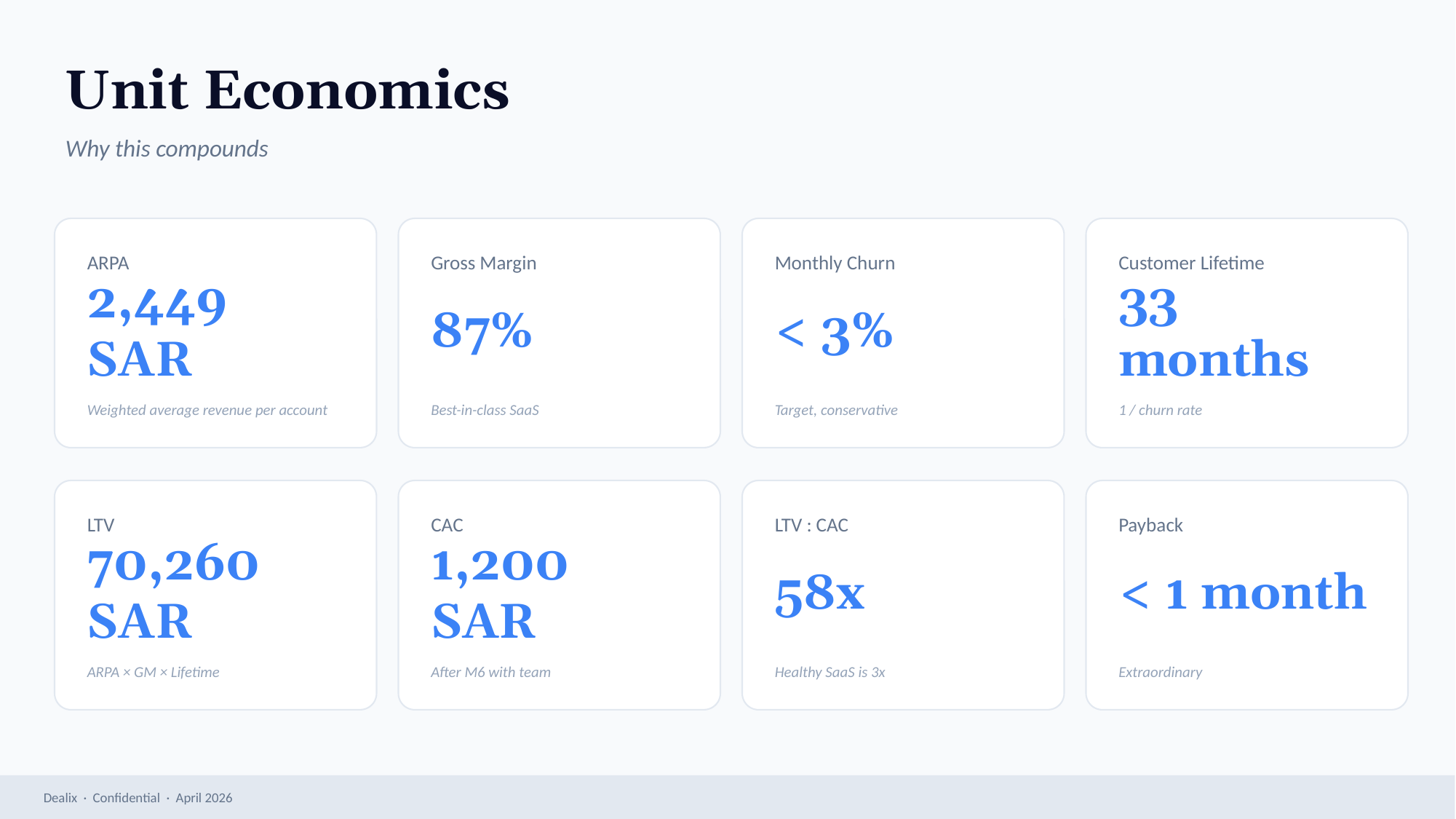

Unit Economics
Why this compounds

ARPA
Gross Margin
Monthly Churn
Customer Lifetime
2,449 SAR
87%
< 3%
33 months
Weighted average revenue per account
Best-in-class SaaS
Target, conservative
1 / churn rate

LTV
CAC
LTV : CAC
Payback
70,260 SAR
1,200 SAR
58x
< 1 month
ARPA × GM × Lifetime
After M6 with team
Healthy SaaS is 3x
Extraordinary